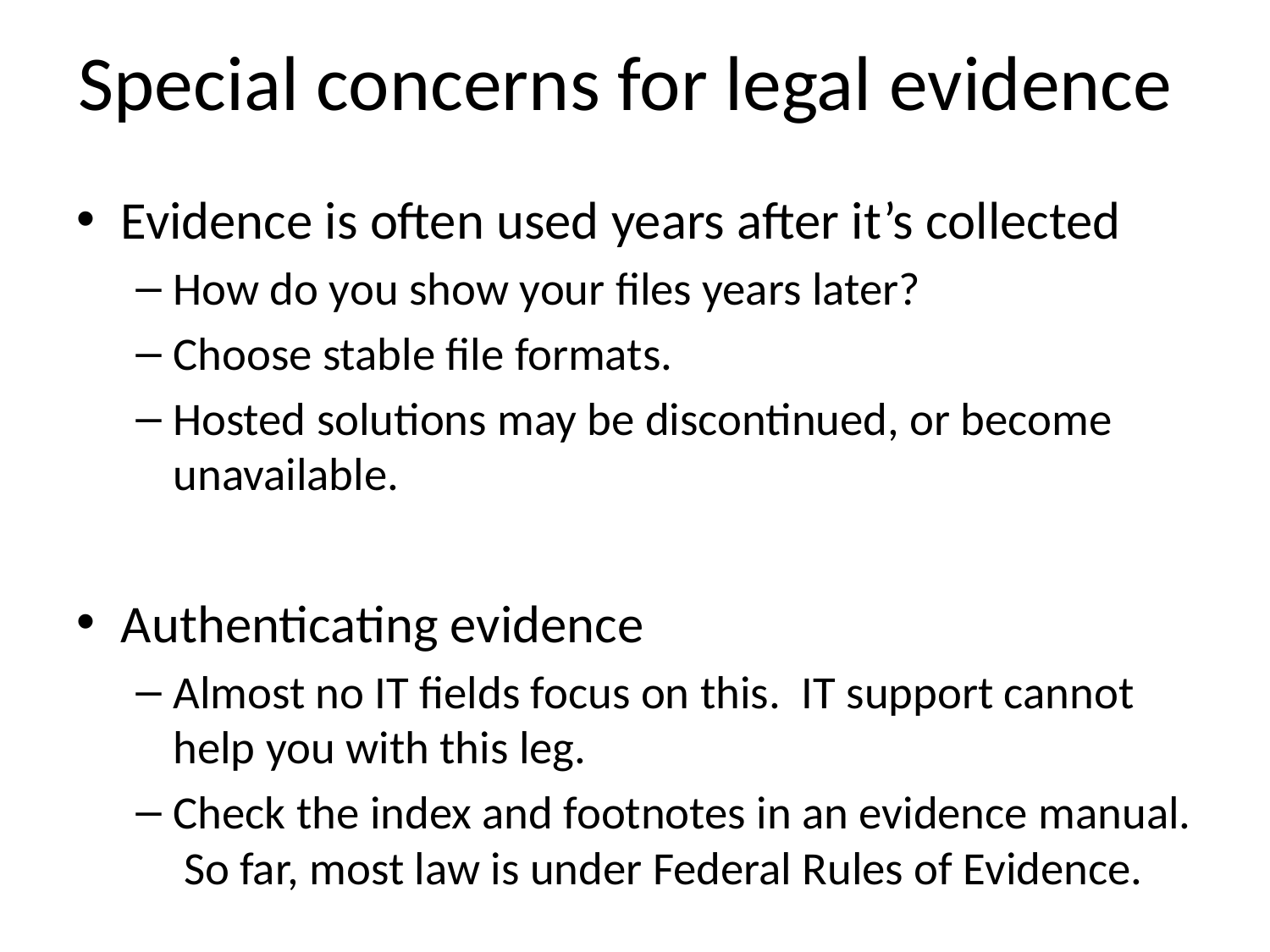

# Special concerns for legal evidence
Evidence is often used years after it’s collected
How do you show your files years later?
Choose stable file formats.
Hosted solutions may be discontinued, or become unavailable.

Authenticating evidence
Almost no IT fields focus on this.  IT support cannot help you with this leg.
Check the index and footnotes in an evidence manual.  So far, most law is under Federal Rules of Evidence.